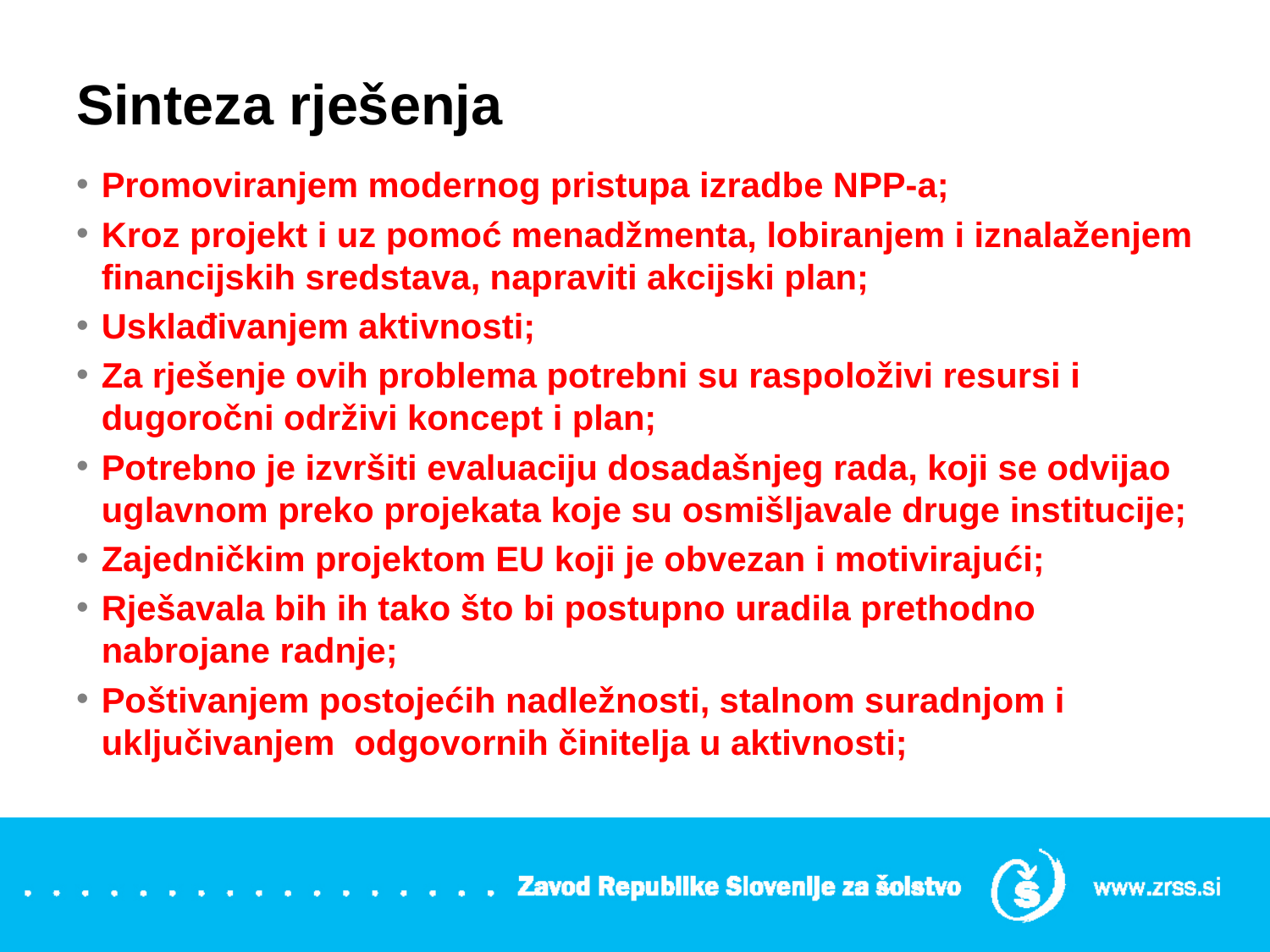

# Sinteza rješenja
Promoviranjem modernog pristupa izradbe NPP-a;
Kroz projekt i uz pomoć menadžmenta, lobiranjem i iznalaženjem financijskih sredstava, napraviti akcijski plan;
Usklađivanjem aktivnosti;
Za rješenje ovih problema potrebni su raspoloživi resursi i dugoročni održivi koncept i plan;
Potrebno je izvršiti evaluaciju dosadašnjeg rada, koji se odvijao uglavnom preko projekata koje su osmišljavale druge institucije;
Zajedničkim projektom EU koji je obvezan i motivirajući;
Rješavala bih ih tako što bi postupno uradila prethodno nabrojane radnje;
Poštivanjem postojećih nadležnosti, stalnom suradnjom i uključivanjem  odgovornih činitelja u aktivnosti;